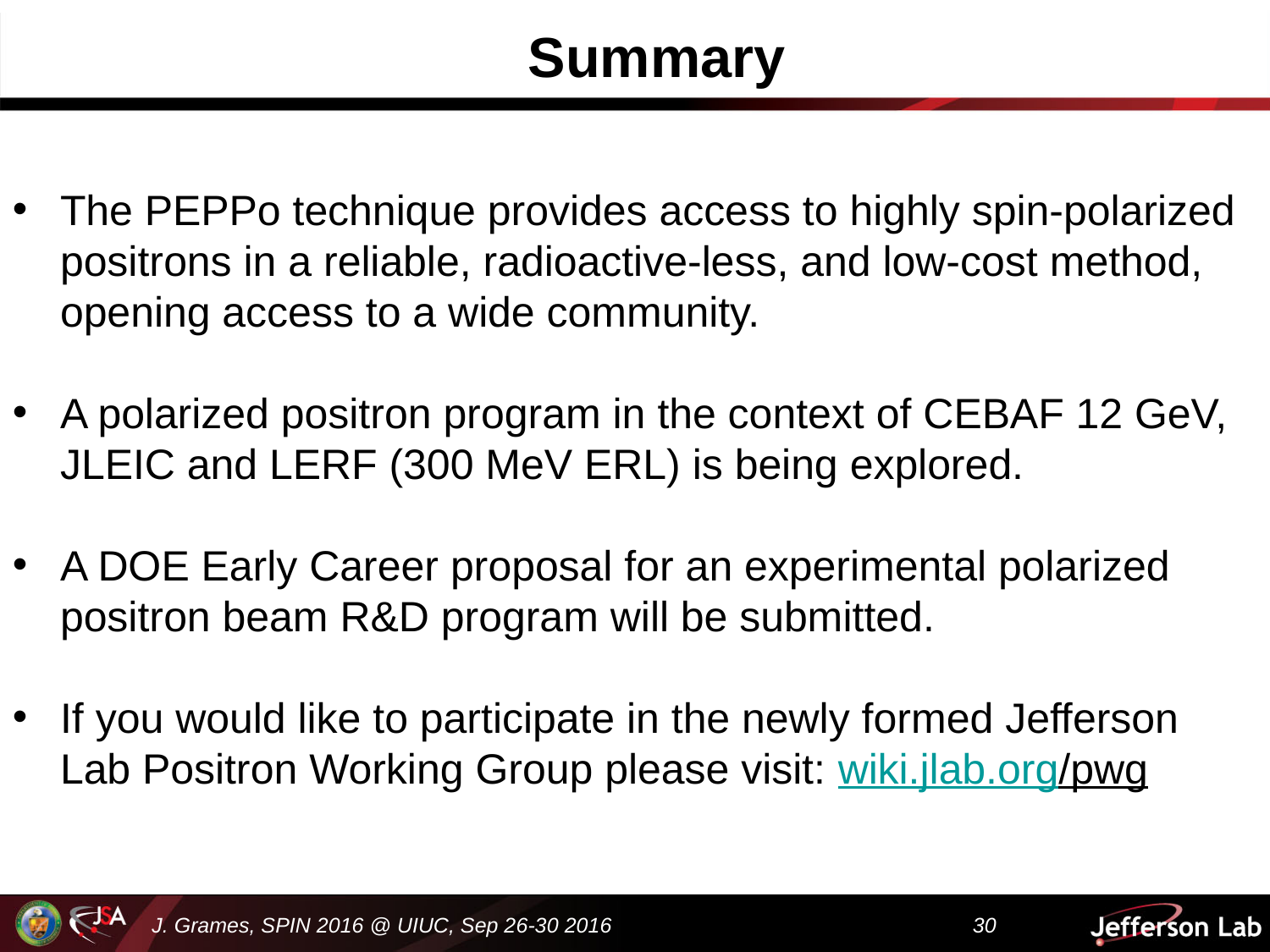

Summary
The PEPPo technique provides access to highly spin-polarized positrons in a reliable, radioactive-less, and low-cost method, opening access to a wide community.

A polarized positron program in the context of CEBAF 12 GeV, JLEIC and LERF (300 MeV ERL) is being explored.

A DOE Early Career proposal for an experimental polarized positron beam R&D program will be submitted.

If you would like to participate in the newly formed Jefferson Lab Positron Working Group please visit: wiki.jlab.org/pwg
J. Grames, SPIN 2016 @ UIUC, Sep 26-30 2016
30